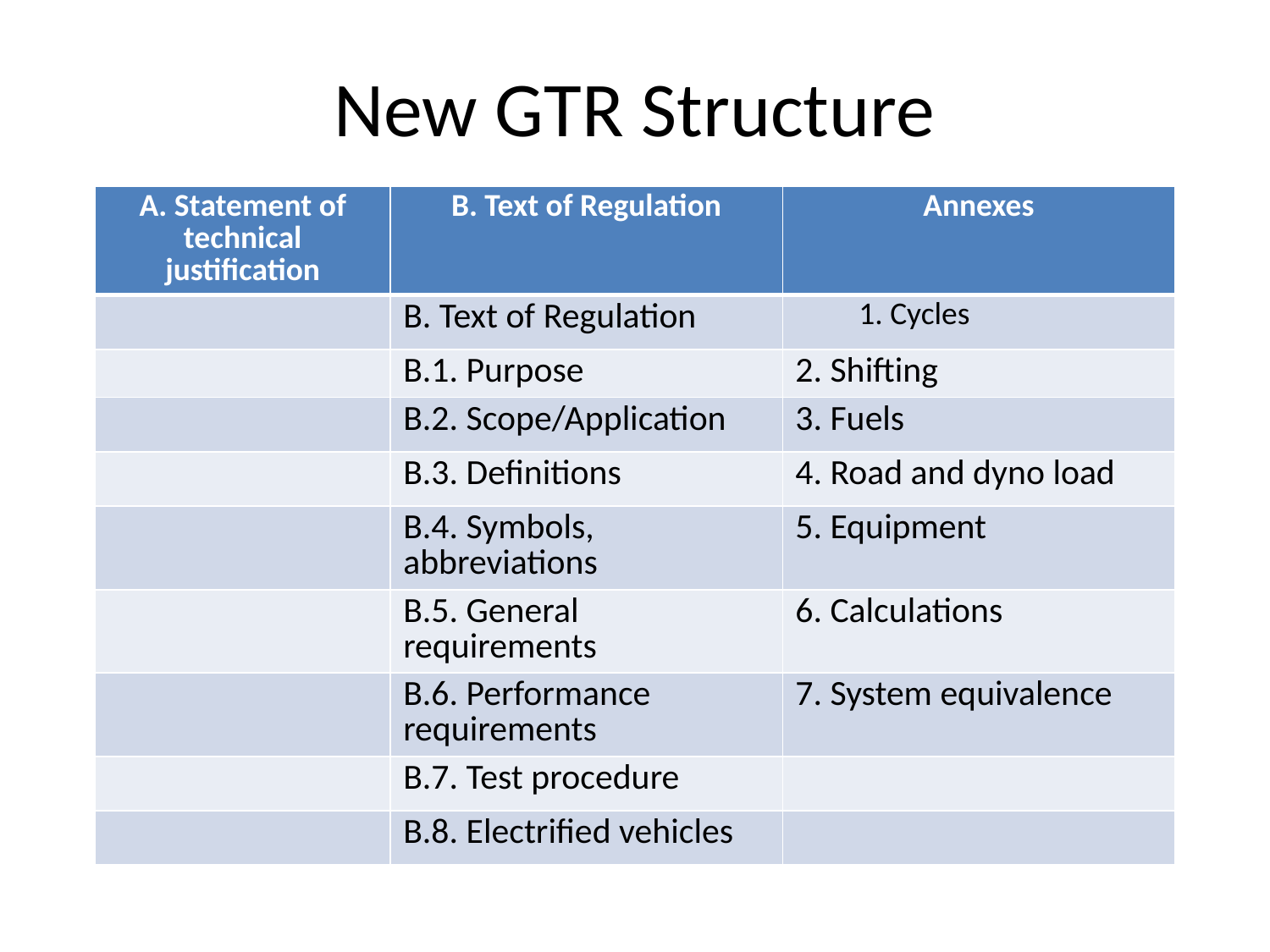

New GTR Structure
| A. Statement of technical justification | B. Text of Regulation | Annexes |
| --- | --- | --- |
|  | B. Text of Regulation | 1. Cycles |
|  | B.1. Purpose | 2. Shifting |
|  | B.2. Scope/Application | 3. Fuels |
|  | B.3. Definitions | 4. Road and dyno load |
|  | B.4. Symbols, abbreviations | 5. Equipment |
|  | B.5. General requirements | 6. Calculations |
|  | B.6. Performance requirements | 7. System equivalence |
|  | B.7. Test procedure |  |
|  | B.8. Electrified vehicles |  |